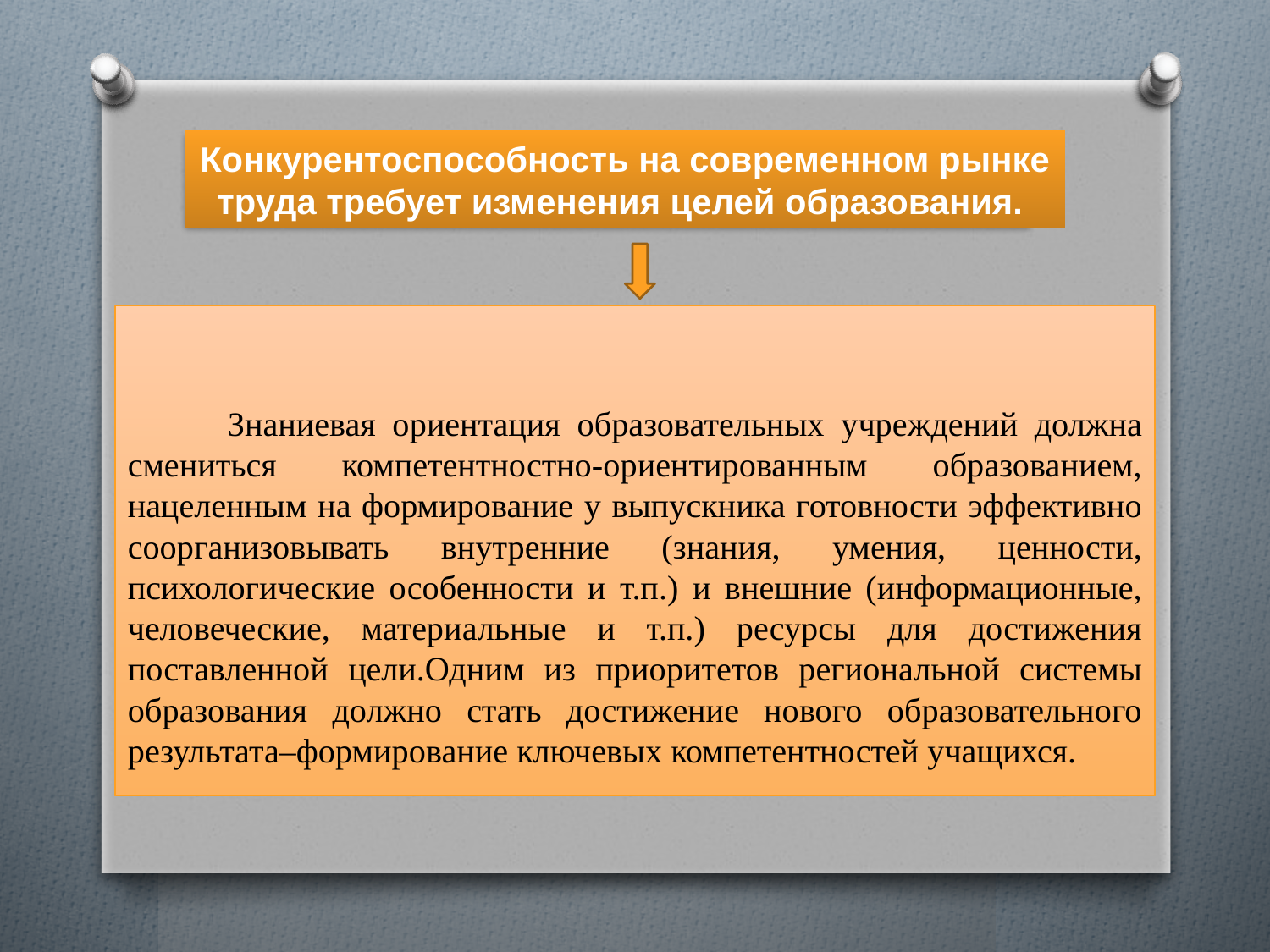

Конкурентоспособность на современном рынке труда требует изменения целей образования.

      Знаниевая ориентация образовательных учреждений должна смениться компетентностно-ориентированным образованием, нацеленным на формирование у выпускника готовности эффективно соорганизовывать внутренние (знания, умения, ценности, психологические особенности и т.п.) и внешние (информационные, человеческие, материальные и т.п.) ресурсы для достижения поставленной цели.Одним из приоритетов региональной системы образования должно стать достижение нового образовательного результата–формирование ключевых компетентностей учащихся.